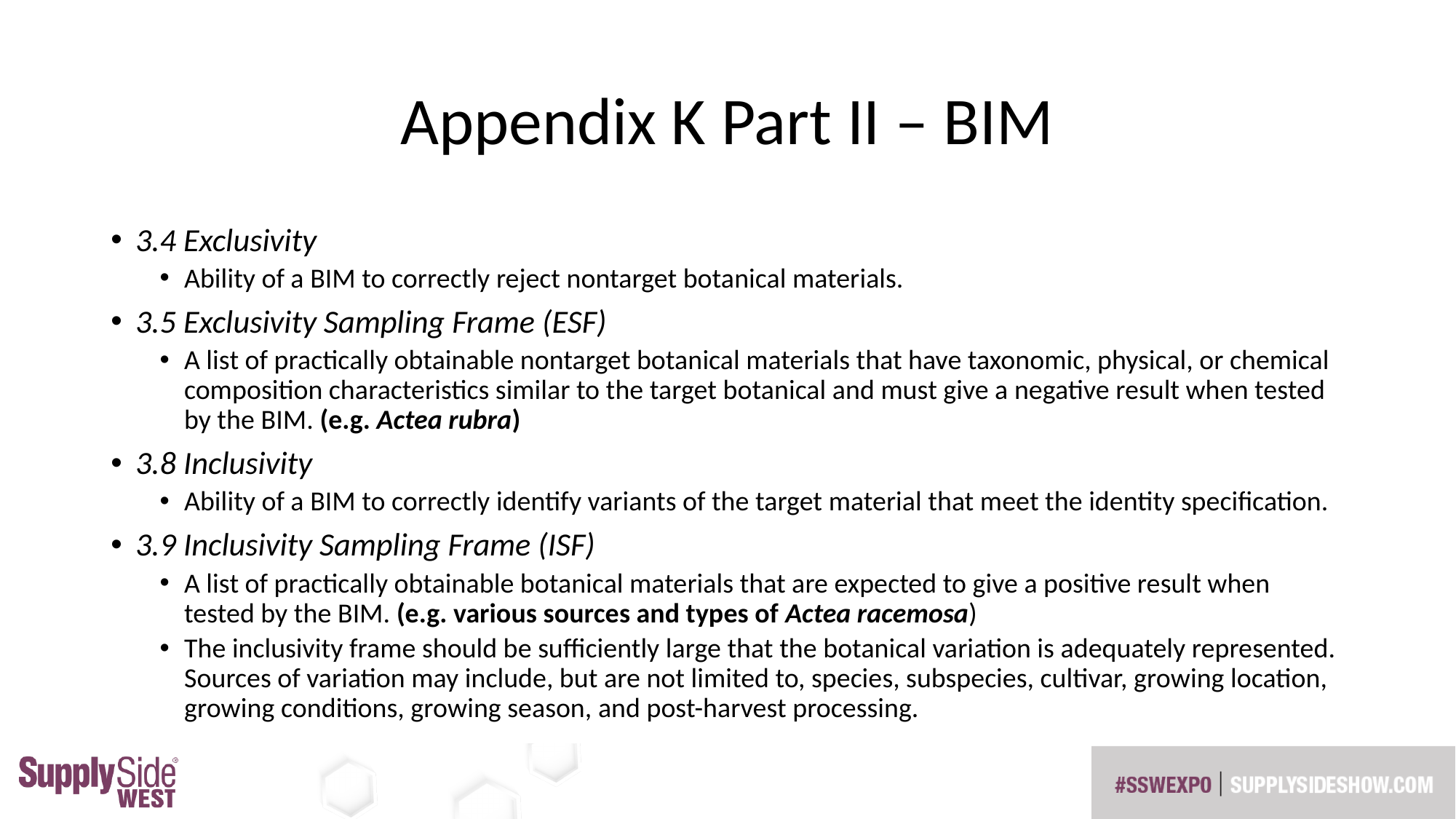

# Appendix K Part II – BIM
3.4 Exclusivity
Ability of a BIM to correctly reject nontarget botanical materials.
3.5 Exclusivity Sampling Frame (ESF)
A list of practically obtainable nontarget botanical materials that have taxonomic, physical, or chemical composition characteristics similar to the target botanical and must give a negative result when tested by the BIM. (e.g. Actea rubra)
3.8 Inclusivity
Ability of a BIM to correctly identify variants of the target material that meet the identity specification.
3.9 Inclusivity Sampling Frame (ISF)
A list of practically obtainable botanical materials that are expected to give a positive result when tested by the BIM. (e.g. various sources and types of Actea racemosa)
The inclusivity frame should be sufficiently large that the botanical variation is adequately represented. Sources of variation may include, but are not limited to, species, subspecies, cultivar, growing location, growing conditions, growing season, and post-harvest processing.